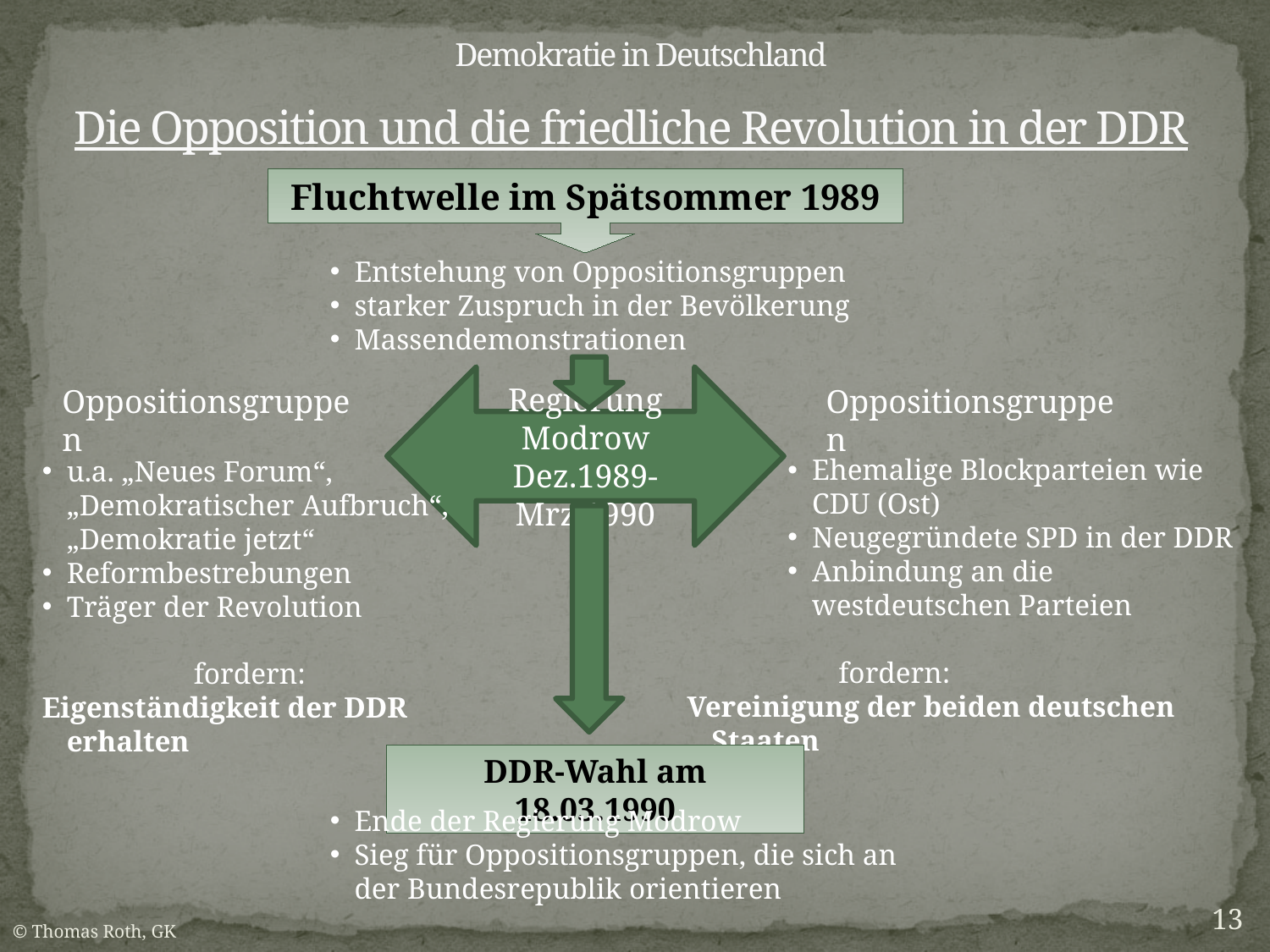

# Die Opposition und die friedliche Revolution in der DDR
Fluchtwelle im Spätsommer 1989
Entstehung von Oppositionsgruppen
starker Zuspruch in der Bevölkerung
Massendemonstrationen

Regierung Modrow
Dez.1989-Mrz.1990
Oppositionsgruppen
Oppositionsgruppen
Ehemalige Blockparteien wie CDU (Ost)
Neugegründete SPD in der DDR
Anbindung an die westdeutschen Parteien

		fordern:
Vereinigung der beiden deutschen Staaten
u.a. „Neues Forum“, „Demokratischer Aufbruch“, „Demokratie jetzt“
Reformbestrebungen
Träger der Revolution

		fordern:
Eigenständigkeit der DDR erhalten

DDR-Wahl am 18.03.1990
Ende der Regierung Modrow
Sieg für Oppositionsgruppen, die sich an der Bundesrepublik orientieren
13
© Thomas Roth, GK